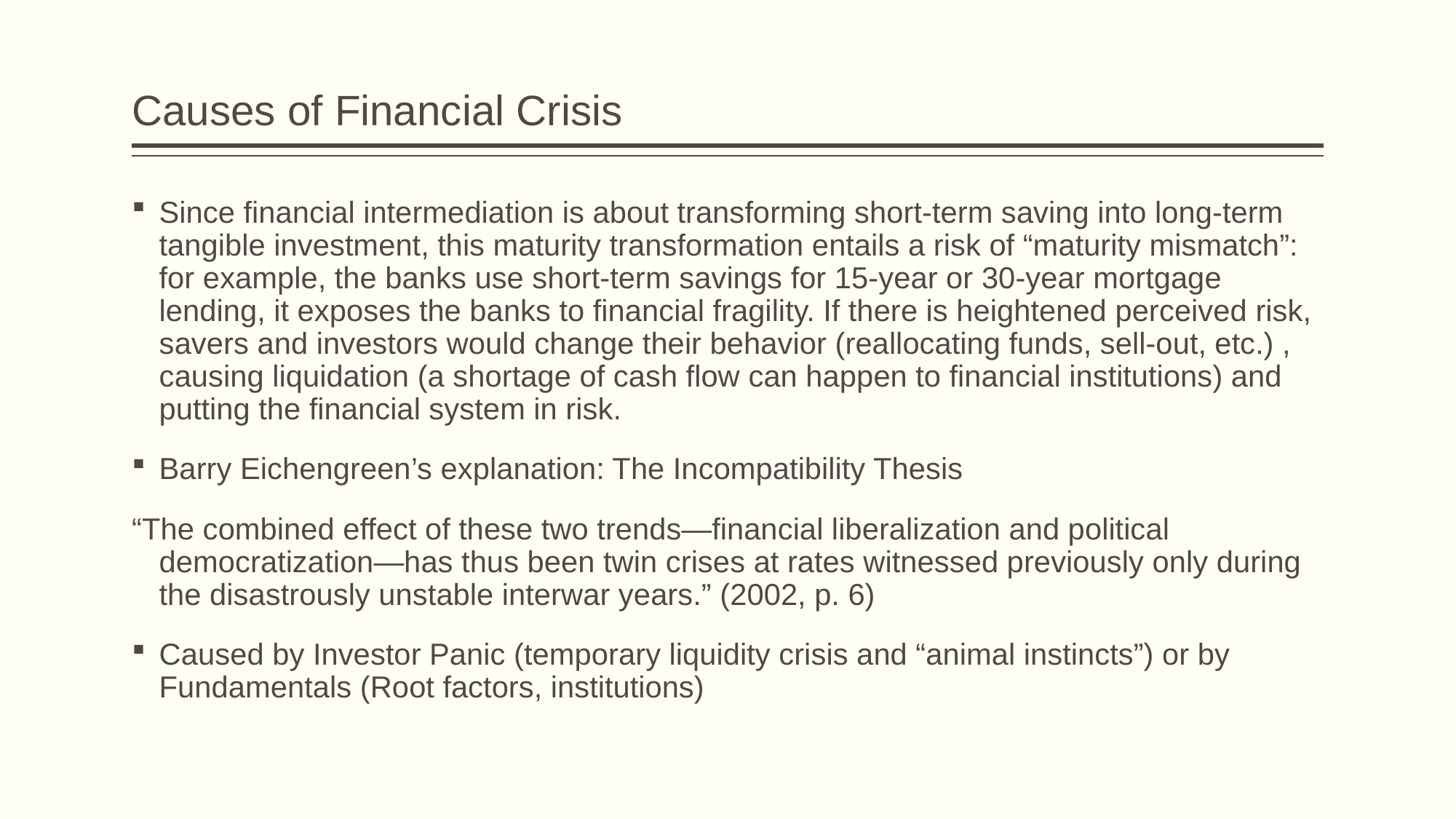

# Causes of Financial Crisis
Since financial intermediation is about transforming short-term saving into long-term tangible investment, this maturity transformation entails a risk of “maturity mismatch”: for example, the banks use short-term savings for 15-year or 30-year mortgage lending, it exposes the banks to financial fragility. If there is heightened perceived risk, savers and investors would change their behavior (reallocating funds, sell-out, etc.) , causing liquidation (a shortage of cash flow can happen to financial institutions) and putting the financial system in risk.
Barry Eichengreen’s explanation: The Incompatibility Thesis
“The combined effect of these two trends—financial liberalization and political democratization—has thus been twin crises at rates witnessed previously only during the disastrously unstable interwar years.” (2002, p. 6)
Caused by Investor Panic (temporary liquidity crisis and “animal instincts”) or by Fundamentals (Root factors, institutions)